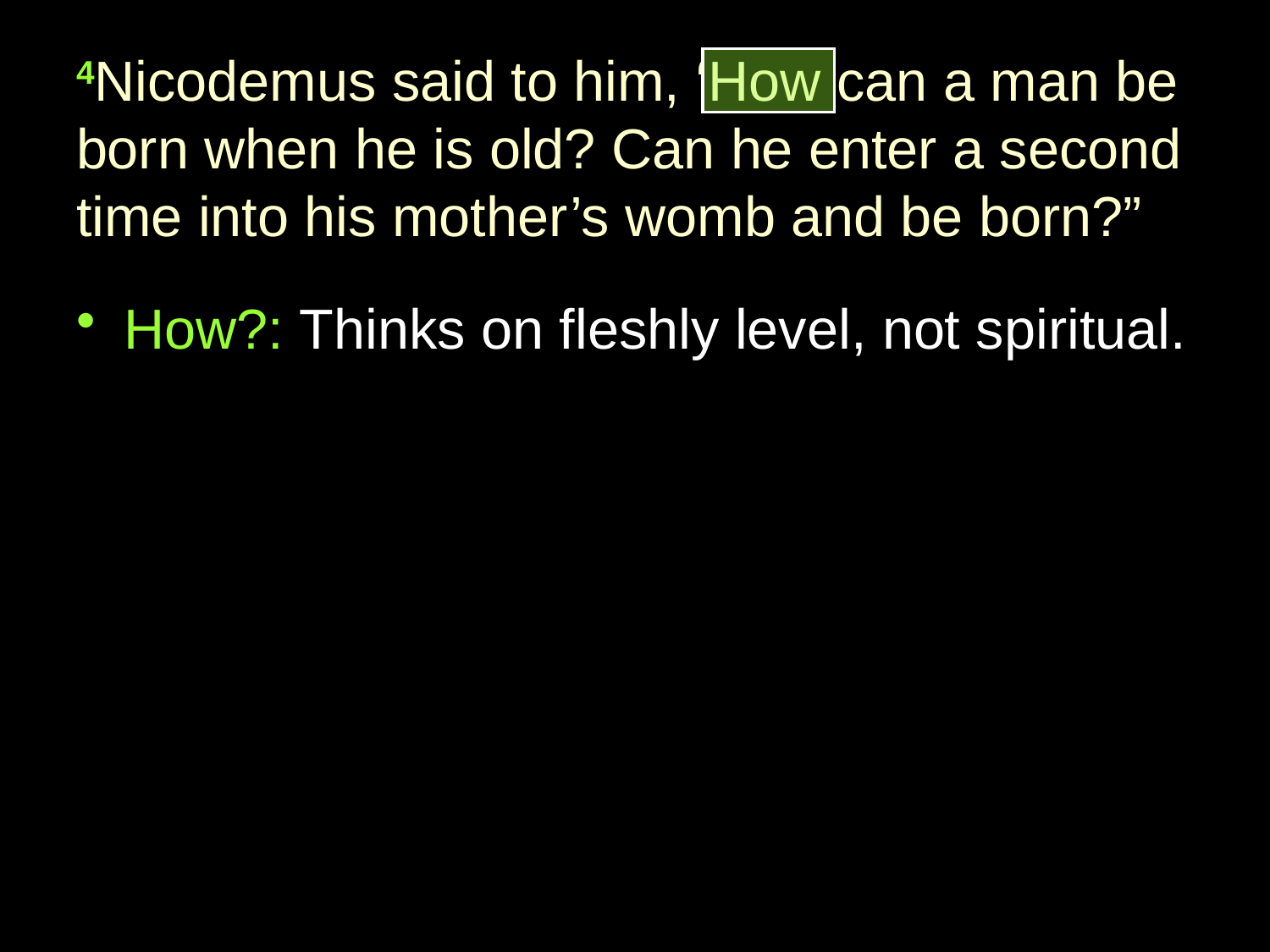

# 4Nicodemus said to him, ‘How can a man be born when he is old? Can he enter a second time into his mother’s womb and be born?”

How?: Thinks on fleshly level, not spiritual.